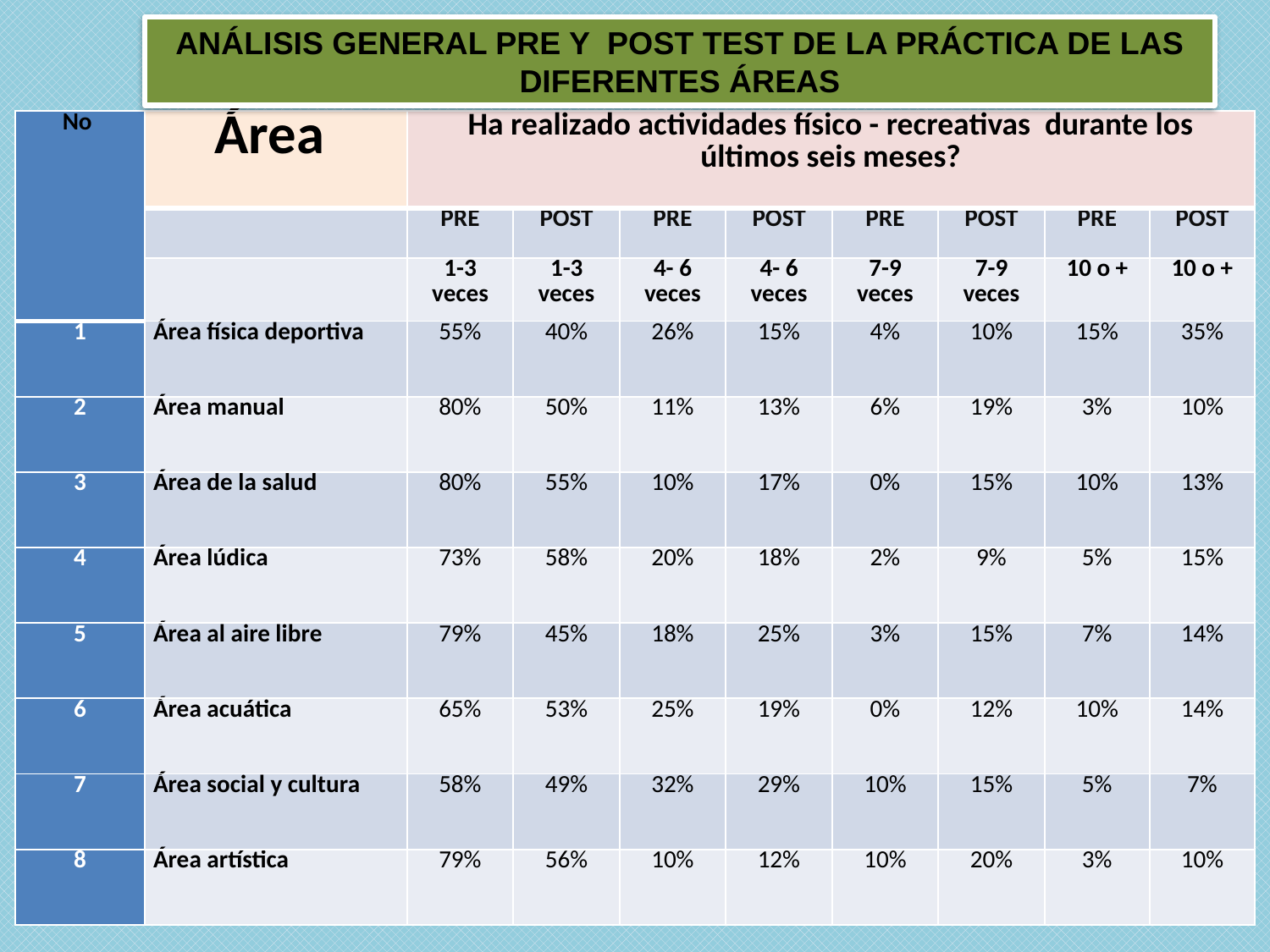

ANÁLISIS GENERAL PRE Y  POST TEST DE LA PRÁCTICA DE LAS DIFERENTES ÁREAS
| No | Área | Ha realizado actividades físico - recreativas durante los últimos seis meses? |  |  |  |  |  |  |  |
| --- | --- | --- | --- | --- | --- | --- | --- | --- | --- |
|  |  | PRE | POST | PRE | POST | PRE | POST | PRE | POST |
|  |  | 1-3 veces | 1-3 veces | 4- 6 veces | 4- 6 veces | 7-9 veces | 7-9 veces | 10 o + | 10 o + |
| 1 | Área física deportiva | 55% | 40% | 26% | 15% | 4% | 10% | 15% | 35% |
| 2 | Área manual | 80% | 50% | 11% | 13% | 6% | 19% | 3% | 10% |
| 3 | Área de la salud | 80% | 55% | 10% | 17% | 0% | 15% | 10% | 13% |
| 4 | Área lúdica | 73% | 58% | 20% | 18% | 2% | 9% | 5% | 15% |
| 5 | Área al aire libre | 79% | 45% | 18% | 25% | 3% | 15% | 7% | 14% |
| 6 | Área acuática | 65% | 53% | 25% | 19% | 0% | 12% | 10% | 14% |
| 7 | Área social y cultura | 58% | 49% | 32% | 29% | 10% | 15% | 5% | 7% |
| 8 | Área artística | 79% | 56% | 10% | 12% | 10% | 20% | 3% | 10% |